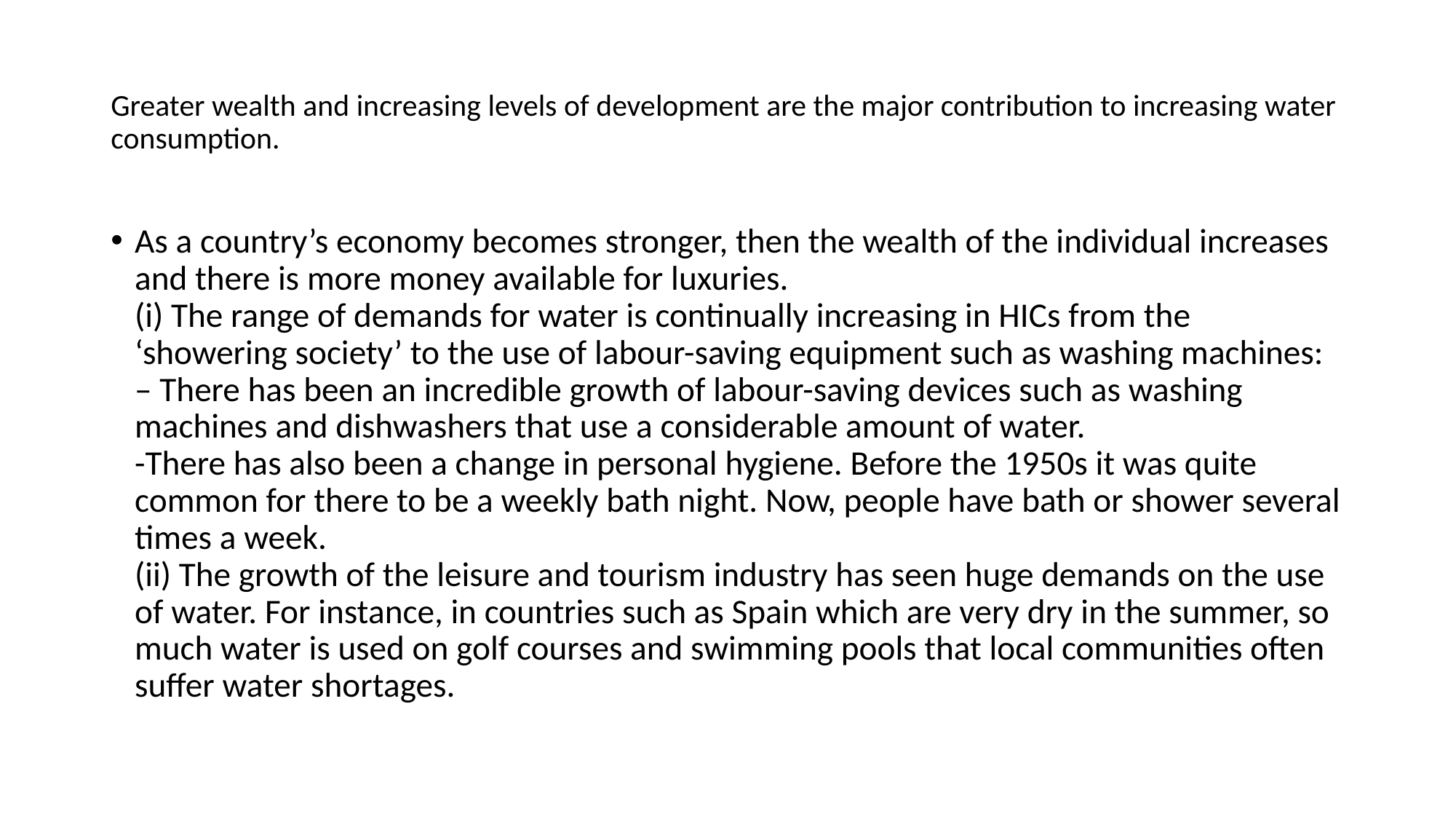

# Greater wealth and increasing levels of development are the major contribution to increasing water consumption.
As a country’s economy becomes stronger, then the wealth of the individual increases and there is more money available for luxuries.
(i) The range of demands for water is continually increasing in HICs from the ‘showering society’ to the use of labour-saving equipment such as washing machines:
– There has been an incredible growth of labour-saving devices such as washing machines and dishwashers that use a considerable amount of water.
-There has also been a change in personal hygiene. Before the 1950s it was quite common for there to be a weekly bath night. Now, people have bath or shower several times a week.
(ii) The growth of the leisure and tourism industry has seen huge demands on the use of water. For instance, in countries such as Spain which are very dry in the summer, so much water is used on golf courses and swimming pools that local communities often suffer water shortages.